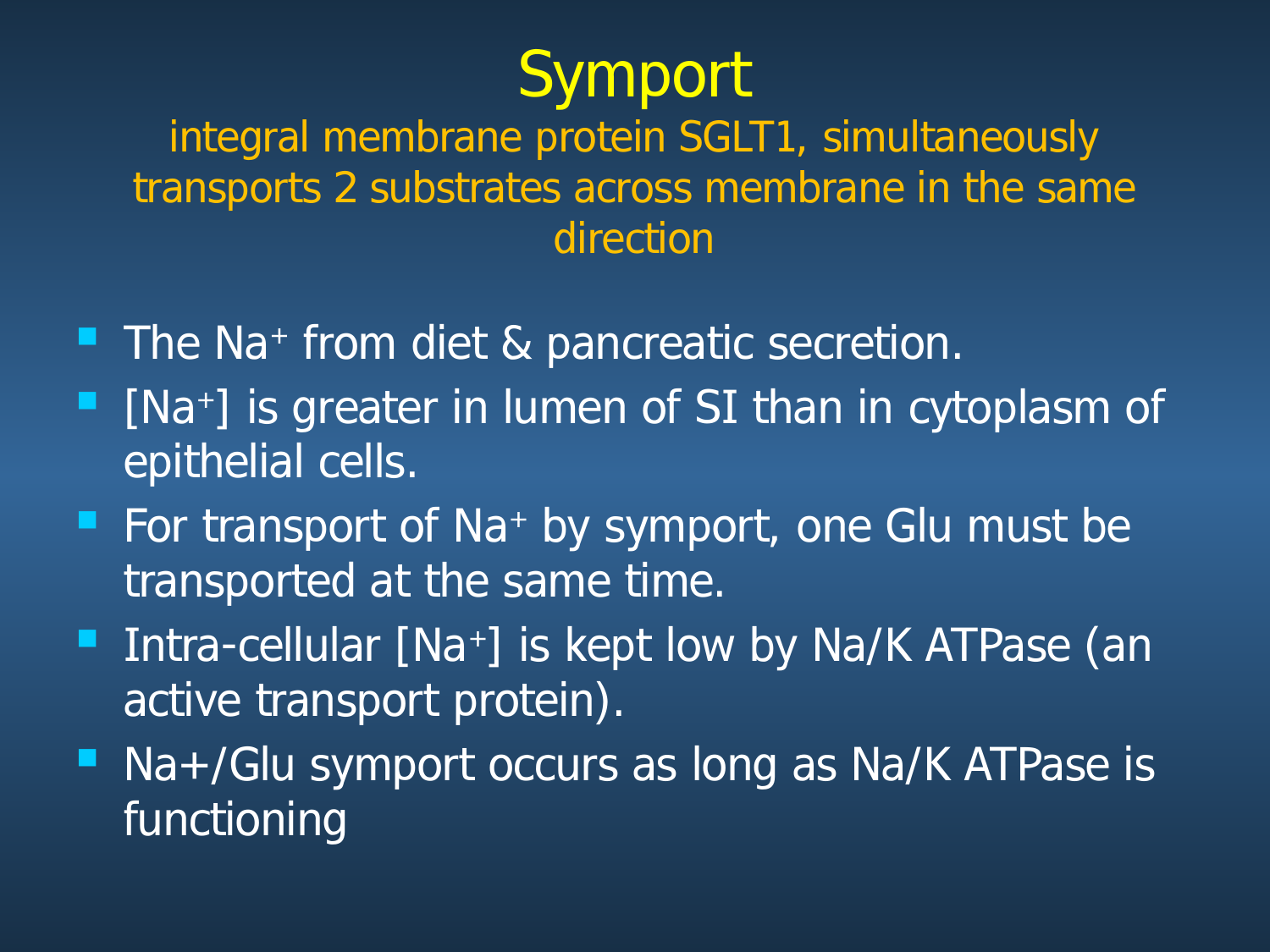

# Symport integral membrane protein SGLT1, simultaneously transports 2 substrates across membrane in the same direction
The Na+ from diet & pancreatic secretion.
[Na+] is greater in lumen of SI than in cytoplasm of epithelial cells.
For transport of Na+ by symport, one Glu must be transported at the same time.
Intra-cellular [Na+] is kept low by Na/K ATPase (an active transport protein).
Na+/Glu symport occurs as long as Na/K ATPase is functioning